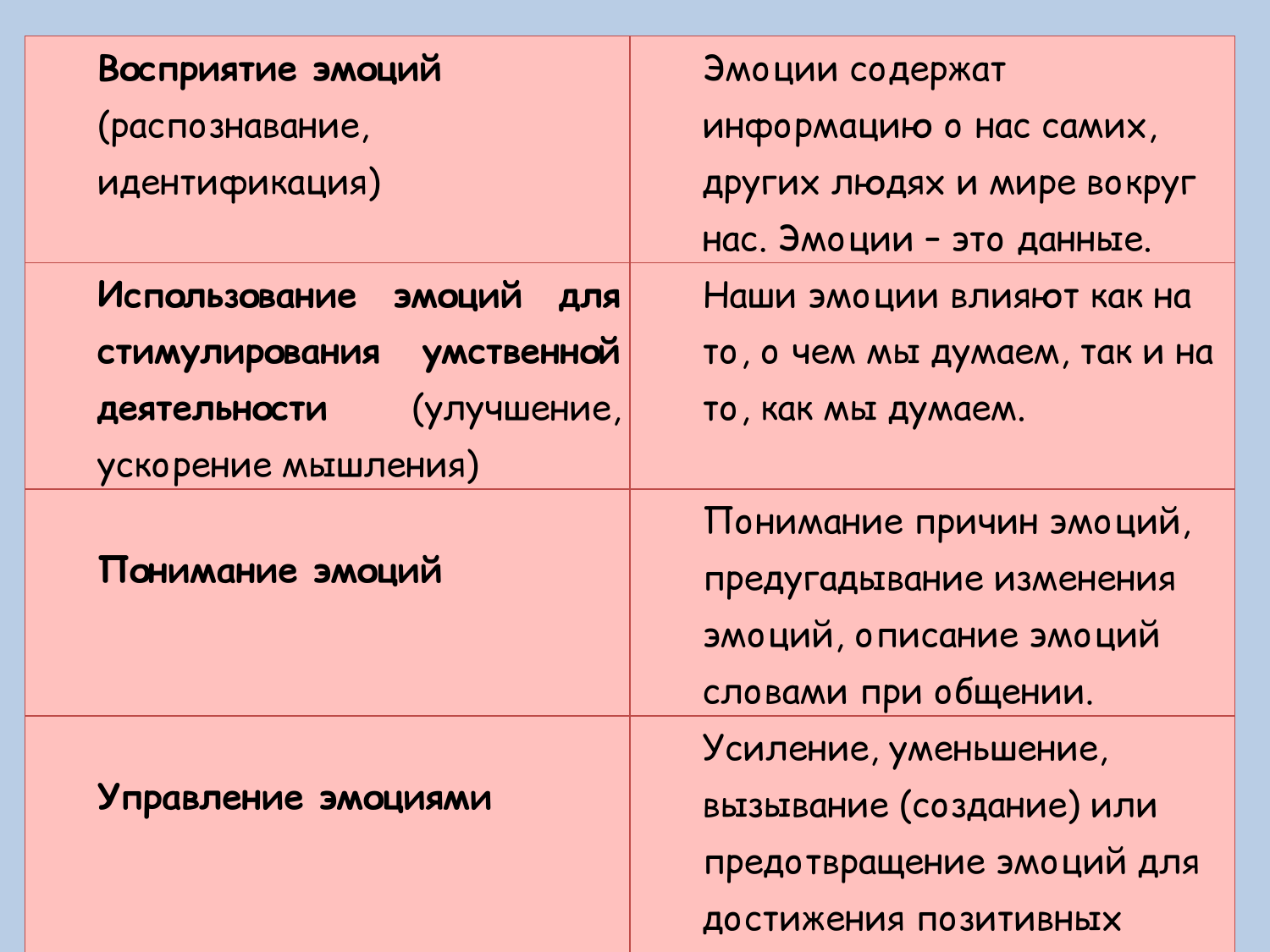

| Восприятие эмоций (распознавание, идентификация) | Эмоции содержат информацию о нас самих, других людях и мире вокруг нас. Эмоции – это данные. |
| --- | --- |
| Использование эмоций для стимулирования умственной деятельности (улучшение, ускорение мышления) | Наши эмоции влияют как на то, о чем мы думаем, так и на то, как мы думаем. |
| Понимание эмоций | Понимание причин эмоций, предугадывание изменения эмоций, описание эмоций словами при общении. |
| Управление эмоциями | Усиление, уменьшение, вызывание (создание) или предотвращение эмоций для достижения позитивных результатов. |